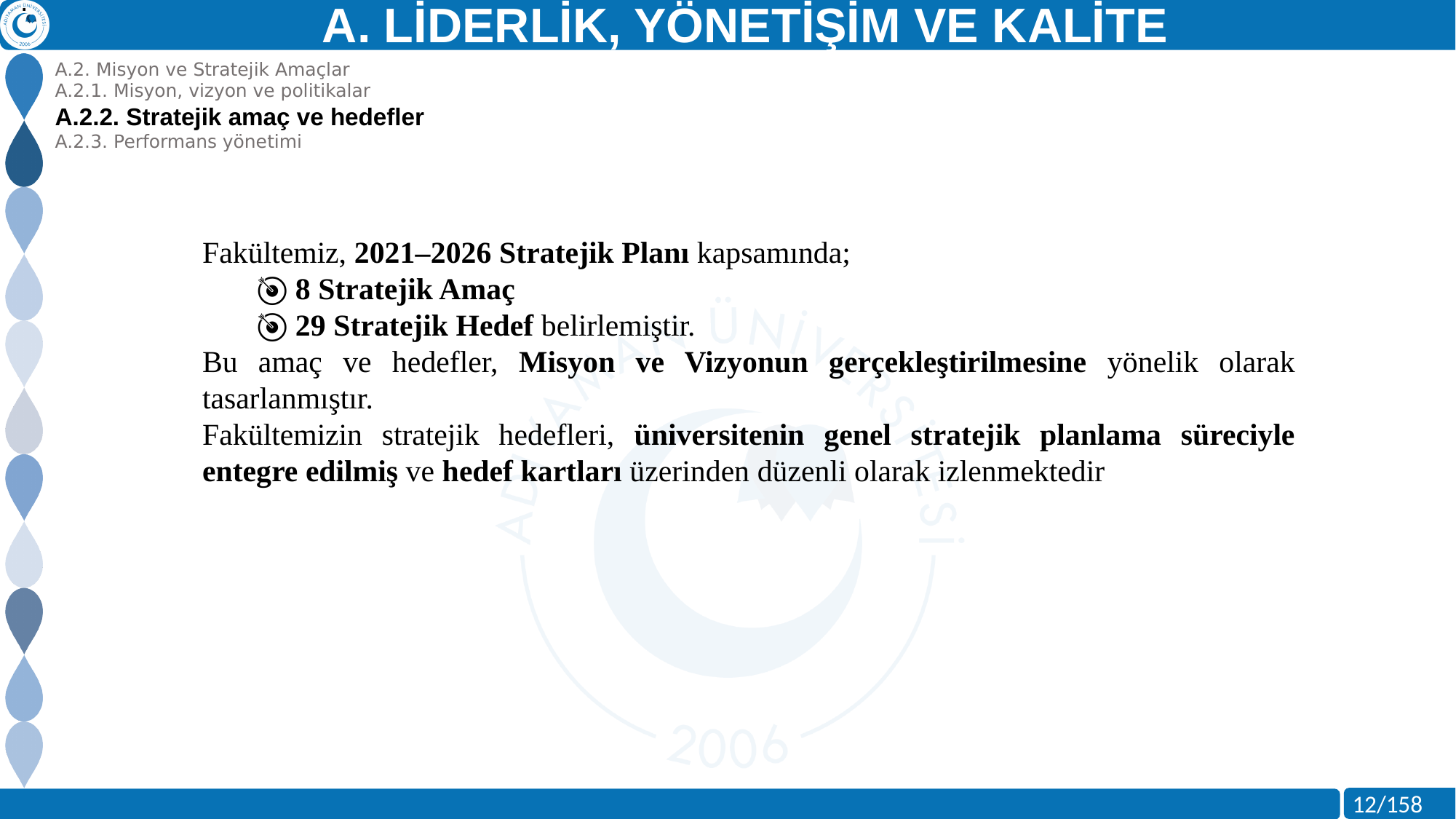

.
A. LİDERLİK, YÖNETİŞİM VE KALİTE
A.2. Misyon ve Stratejik Amaçlar
A.2.1. Misyon, vizyon ve politikalar
A.2.2. Stratejik amaç ve hedefler
A.2.3. Performans yönetimi
Fakültemiz, 2021–2026 Stratejik Planı kapsamında;
🎯 8 Stratejik Amaç
🎯 29 Stratejik Hedef belirlemiştir.
Bu amaç ve hedefler, Misyon ve Vizyonun gerçekleştirilmesine yönelik olarak tasarlanmıştır.
Fakültemizin stratejik hedefleri, üniversitenin genel stratejik planlama süreciyle entegre edilmiş ve hedef kartları üzerinden düzenli olarak izlenmektedir